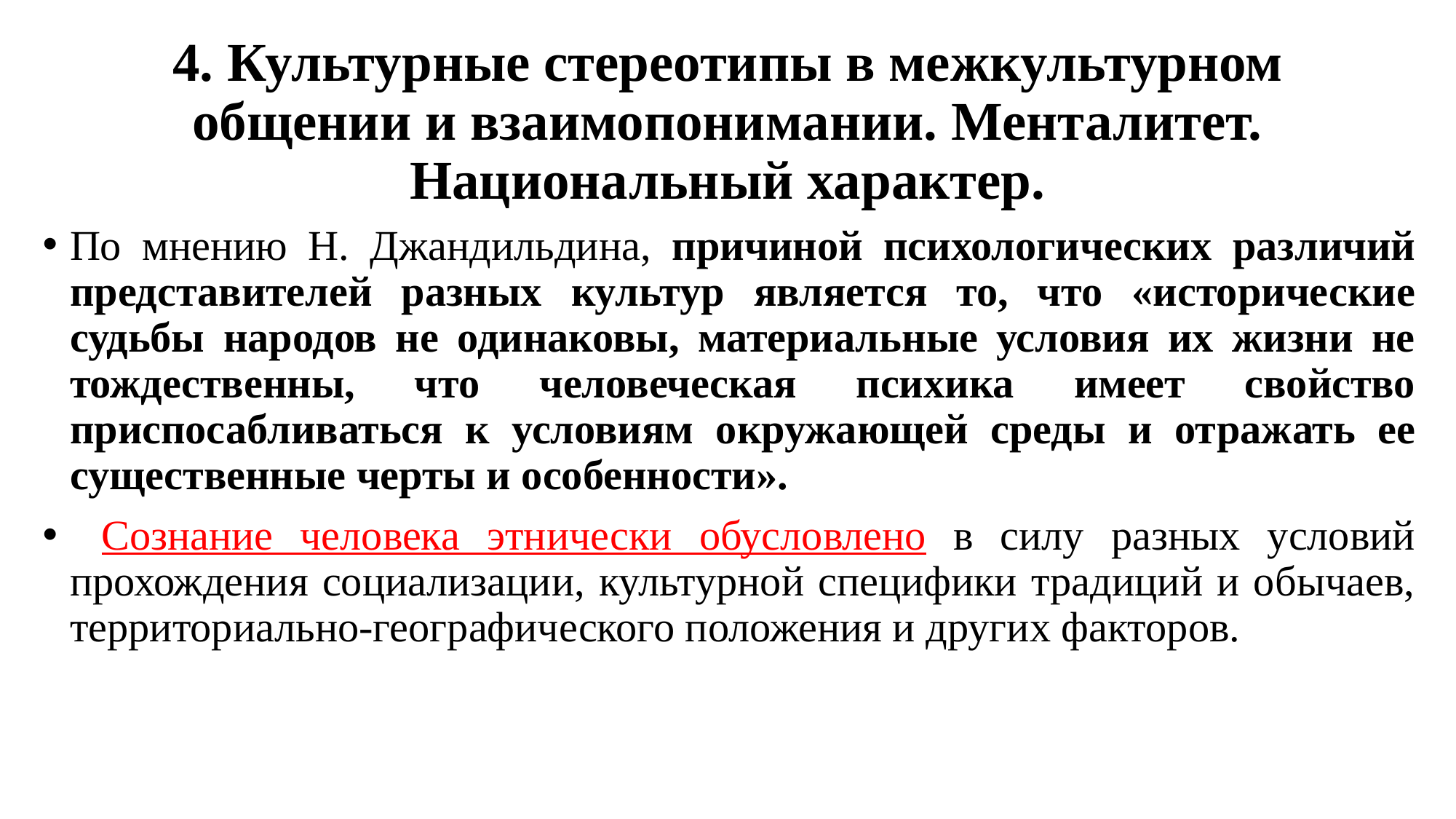

# 4. Культурные стереотипы в межкультурном общении и взаимопонимании. Менталитет. Национальный характер.
По мнению Н. Джандильдина, причиной психологических различий представителей разных культур является то, что «исторические судьбы народов не одинаковы, материальные условия их жизни не тождественны, что человеческая психика имеет свойство приспосабливаться к условиям окружающей среды и отражать ее существенные черты и особенности».
	Сознание человека этнически обусловлено в силу разных условий прохождения социализации, культурной специфики традиций и обычаев, территориально-географического положения и других факторов.